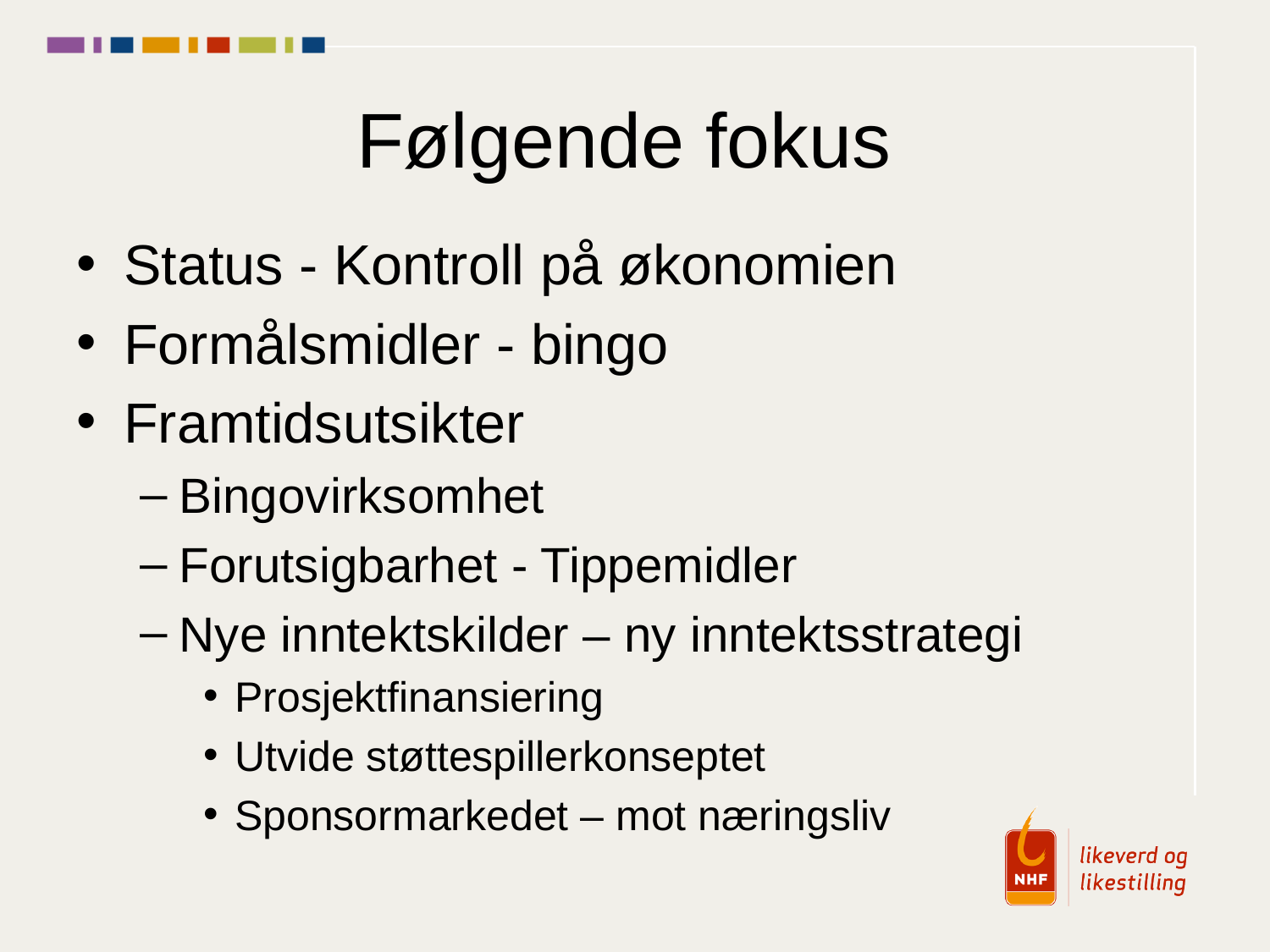

# Følgende fokus
Status - Kontroll på økonomien
Formålsmidler - bingo
Framtidsutsikter
Bingovirksomhet
Forutsigbarhet - Tippemidler
Nye inntektskilder – ny inntektsstrategi
Prosjektfinansiering
Utvide støttespillerkonseptet
Sponsormarkedet – mot næringsliv